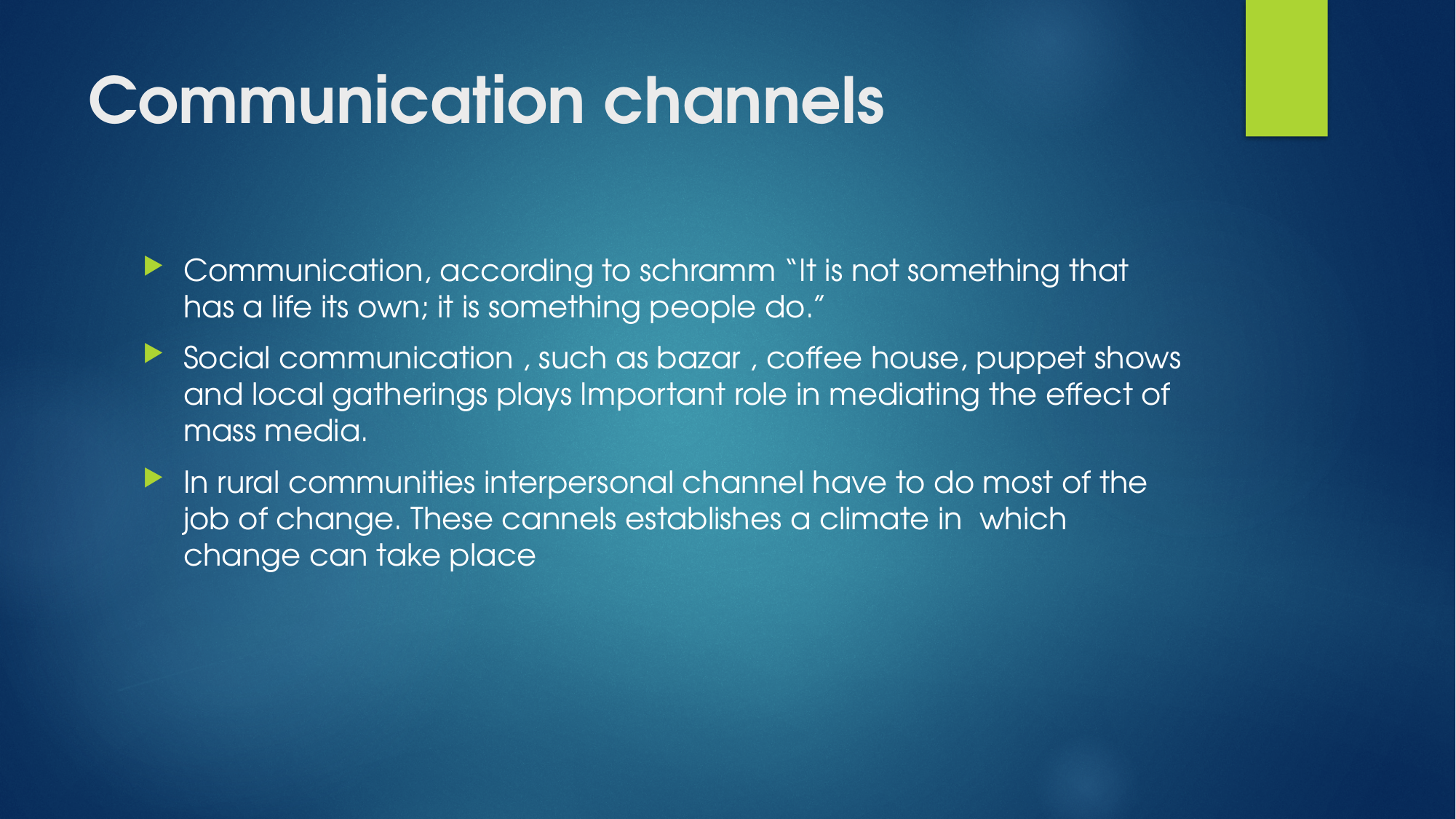

# Communication channels
Communication, according to schramm “It is not something that has a life its own; it is something people do.”
Social communication , such as bazar , coffee house, puppet shows and local gatherings plays Important role in mediating the effect of mass media.
In rural communities interpersonal channel have to do most of the job of change. These cannels establishes a climate in  which change can take place